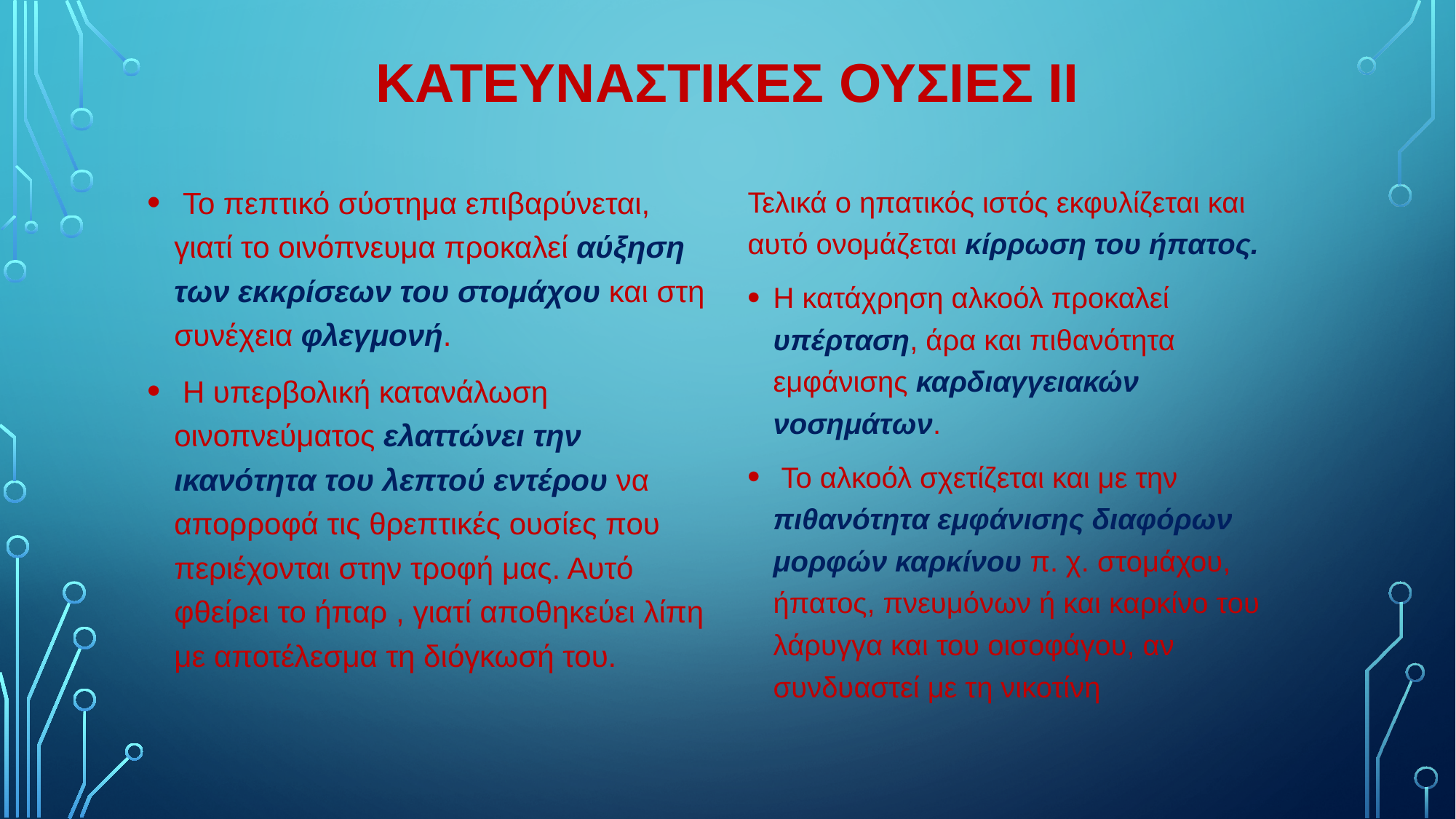

# ΚΑΤΕΥΝΑΣΤΙΚΕΣ ΟΥΣΙΕΣ ΙΙ
 Το πεπτικό σύστημα επιβαρύνεται, γιατί το οινόπνευμα προκαλεί αύξηση των εκκρίσεων του στομάχου και στη συνέχεια φλεγμονή.
 Η υπερβολική κατανάλωση οινοπνεύματος ελαττώνει την ικανότητα του λεπτού εντέρου να απορροφά τις θρεπτικές ουσίες που περιέχονται στην τροφή μας. Αυτό φθείρει το ήπαρ , γιατί αποθηκεύει λίπη με αποτέλεσμα τη διόγκωσή του.
Τελικά ο ηπατικός ιστός εκφυλίζεται και αυτό ονομάζεται κίρρωση του ήπατος.
Η κατάχρηση αλκοόλ προκαλεί υπέρταση, άρα και πιθανότητα εμφάνισης καρδιαγγειακών νοσημάτων.
 Το αλκοόλ σχετίζεται και με την πιθανότητα εμφάνισης διαφόρων μορφών καρκίνου π. χ. στομάχου, ήπατος, πνευμόνων ή και καρκίνο του λάρυγγα και του οισοφάγου, αν συνδυαστεί με τη νικοτίνη